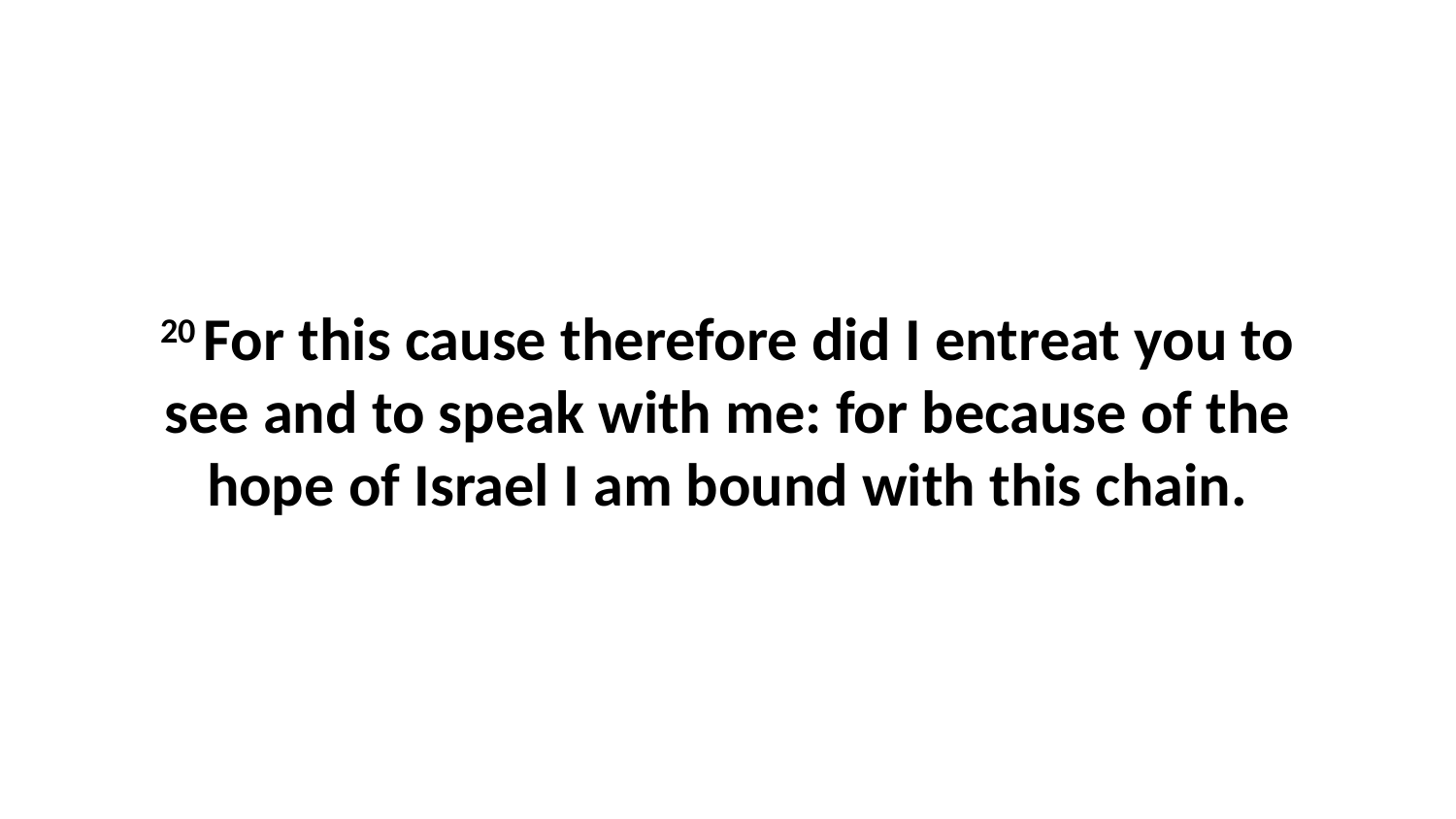

20 For this cause therefore did I entreat you to see and to speak with me: for because of the hope of Israel I am bound with this chain.